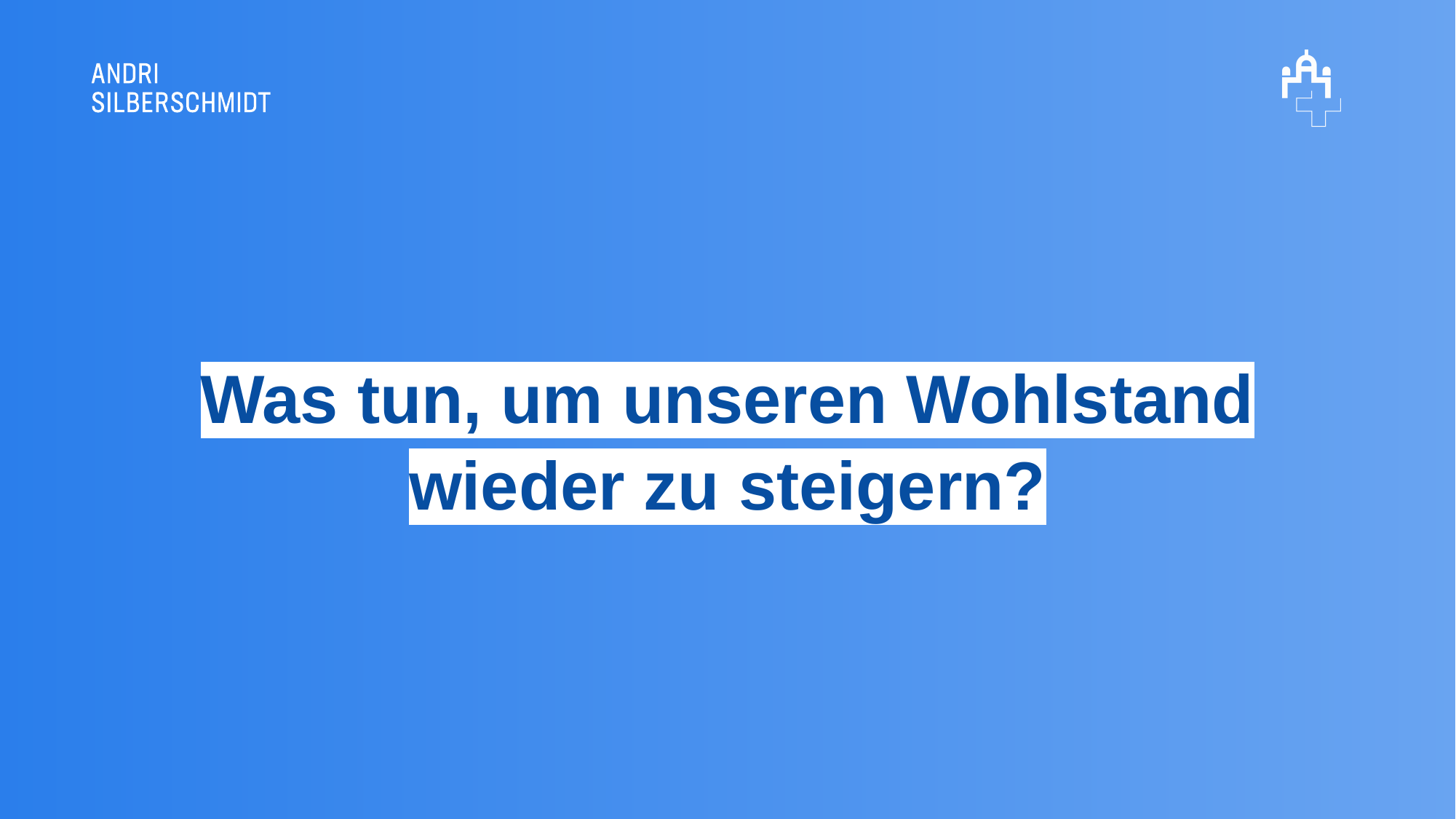

Was tun, um unseren Wohlstand wieder zu steigern?